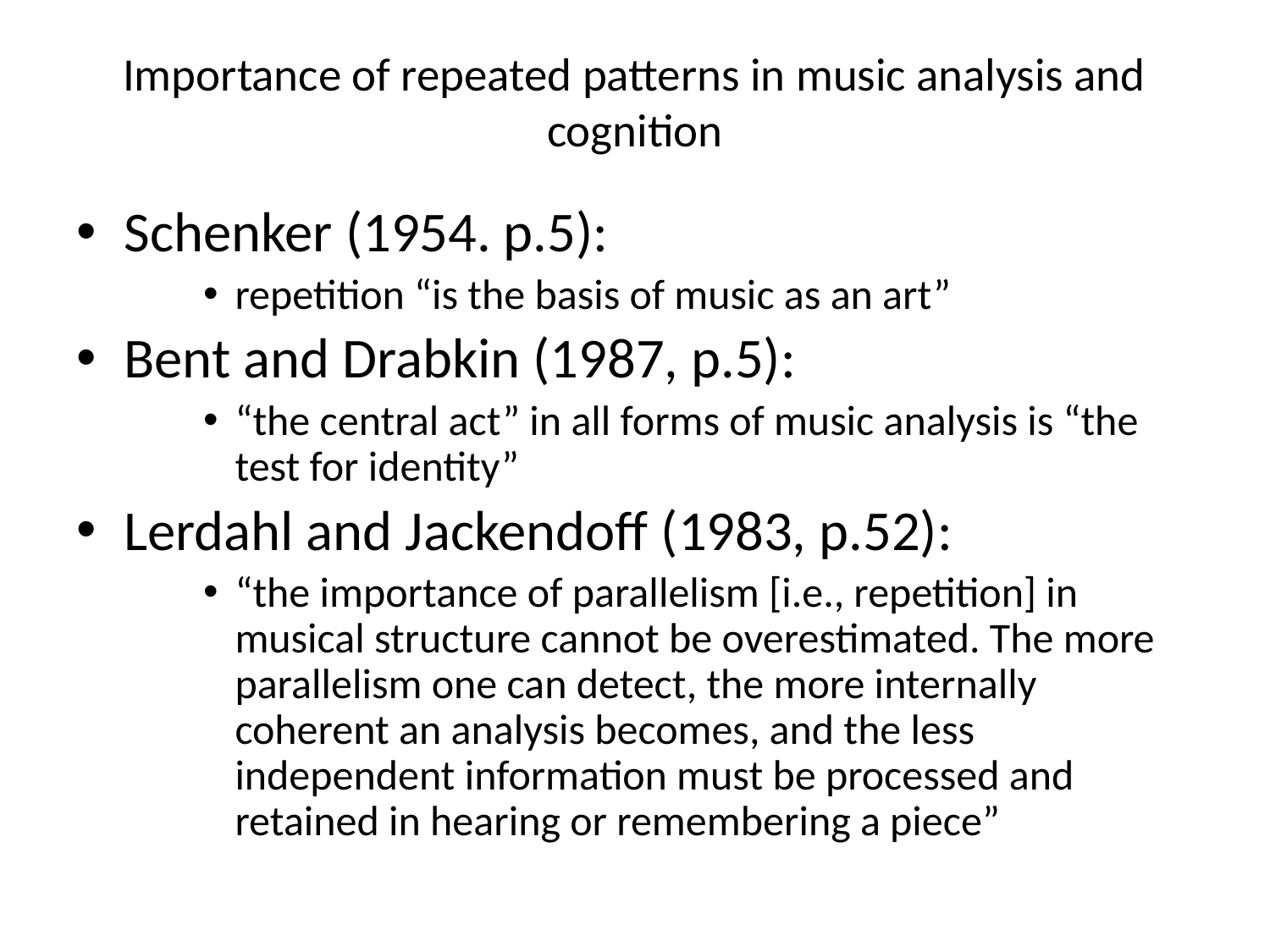

# Importance of repeated patterns in music analysis and cognition
Schenker (1954. p.5):
repetition “is the basis of music as an art”
Bent and Drabkin (1987, p.5):
“the central act” in all forms of music analysis is “the test for identity”
Lerdahl and Jackendoff (1983, p.52):
“the importance of parallelism [i.e., repetition] in musical structure cannot be overestimated. The more parallelism one can detect, the more internally coherent an analysis becomes, and the less independent information must be processed and retained in hearing or remembering a piece”